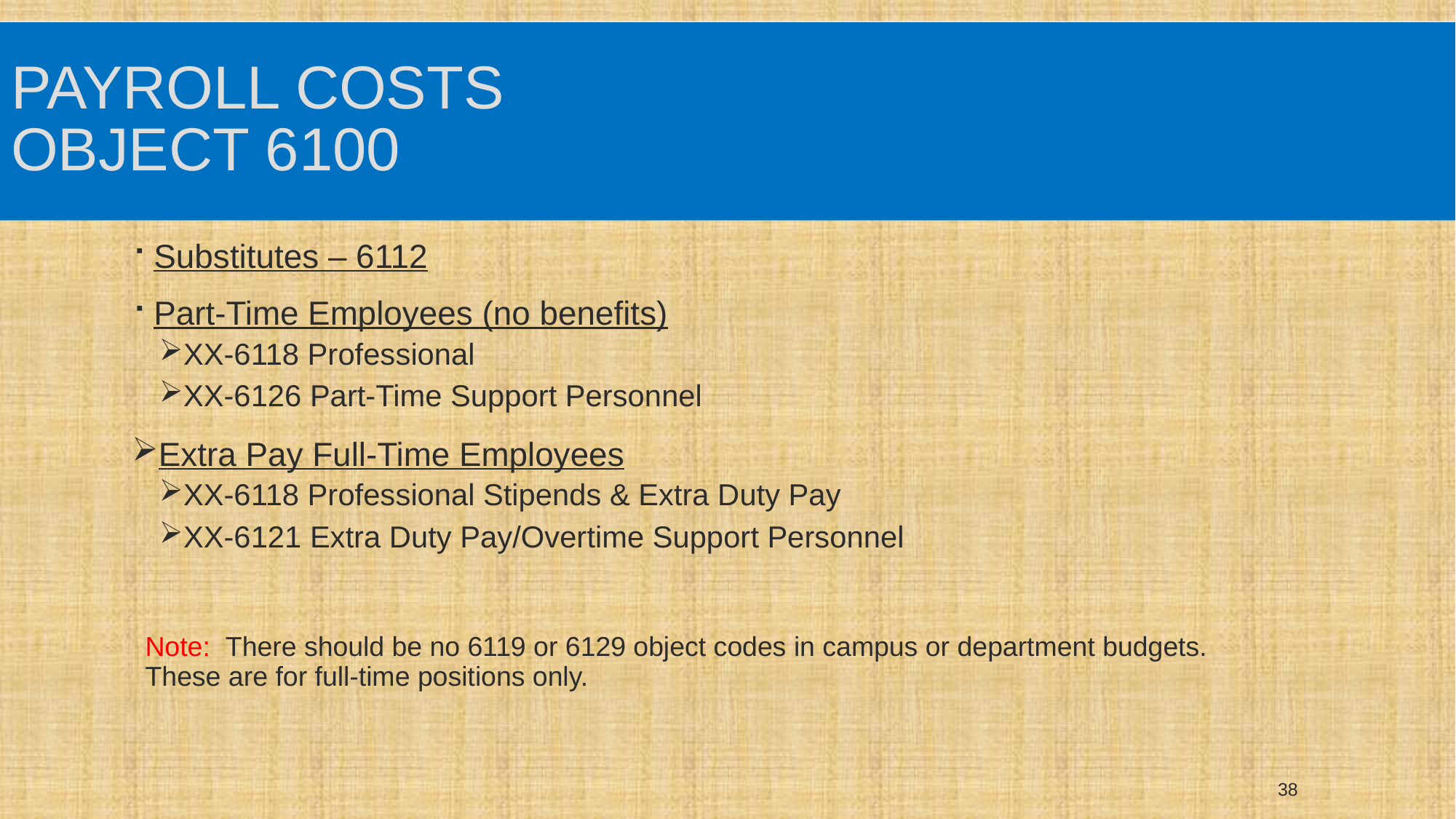

# Payroll Costs Object 6100
Substitutes – 6112
Part-Time Employees (no benefits)
XX-6118 Professional
XX-6126 Part-Time Support Personnel
Extra Pay Full-Time Employees
XX-6118 Professional Stipends & Extra Duty Pay
XX-6121 Extra Duty Pay/Overtime Support Personnel

Note:  There should be no 6119 or 6129 object codes in campus or department budgets.  These are for full-time positions only.
38